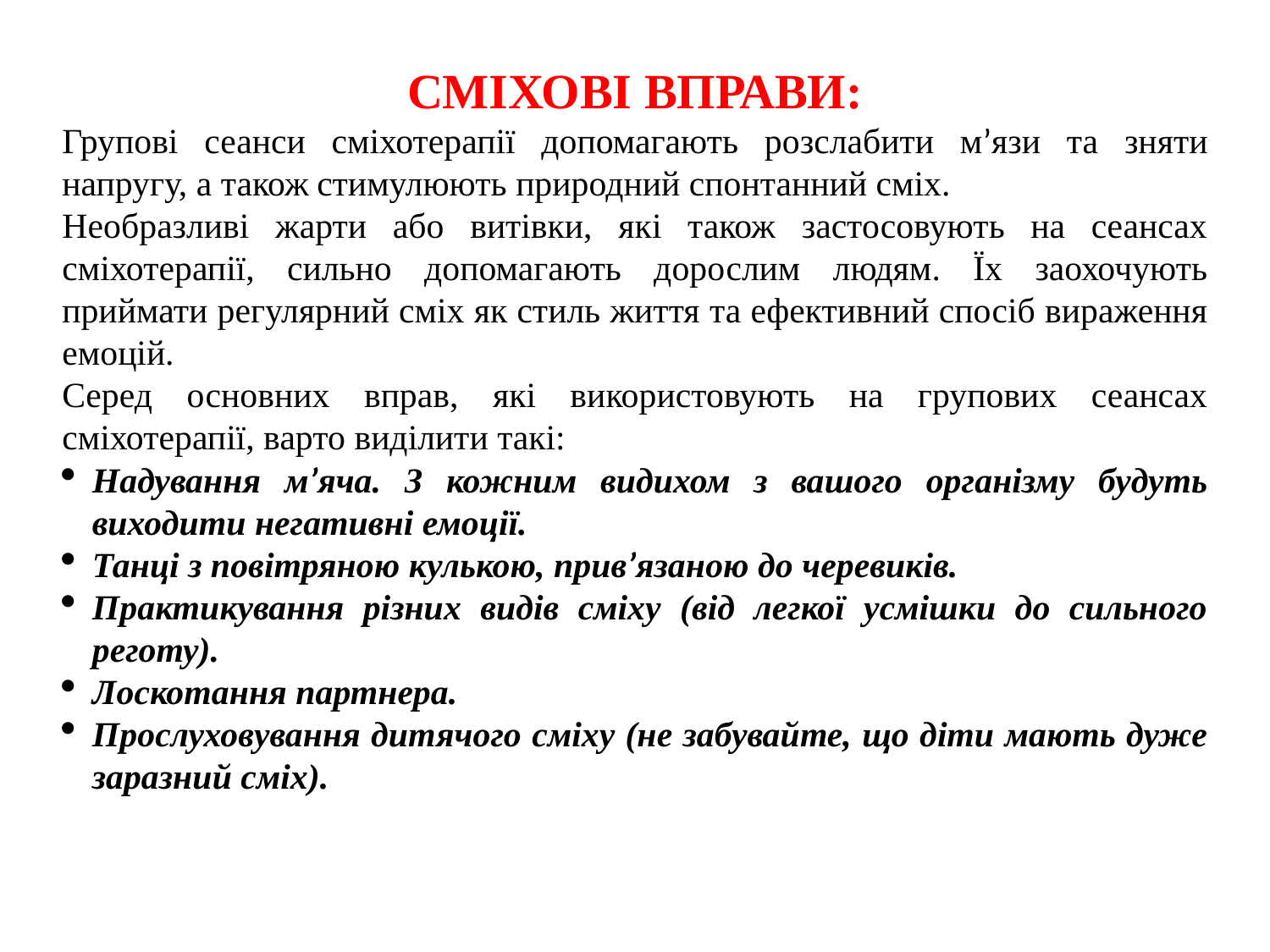

СМІХОВІ ВПРАВИ:
Групові сеанси сміхотерапії допомагають розслабити м’язи та зняти напругу, а також стимулюють природний спонтанний сміх.
Необразливі жарти або витівки, які також застосовують на сеансах сміхотерапії, сильно допомагають дорослим людям. Їх заохочують приймати регулярний сміх як стиль життя та ефективний спосіб вираження емоцій.
Серед основних вправ, які використовують на групових сеансах сміхотерапії, варто виділити такі:
Надування м’яча. З кожним видихом з вашого організму будуть виходити негативні емоції.
Танці з повітряною кулькою, прив’язаною до черевиків.
Практикування різних видів сміху (від легкої усмішки до сильного реготу).
Лоскотання партнера.
Прослуховування дитячого сміху (не забувайте, що діти мають дуже заразний сміх).